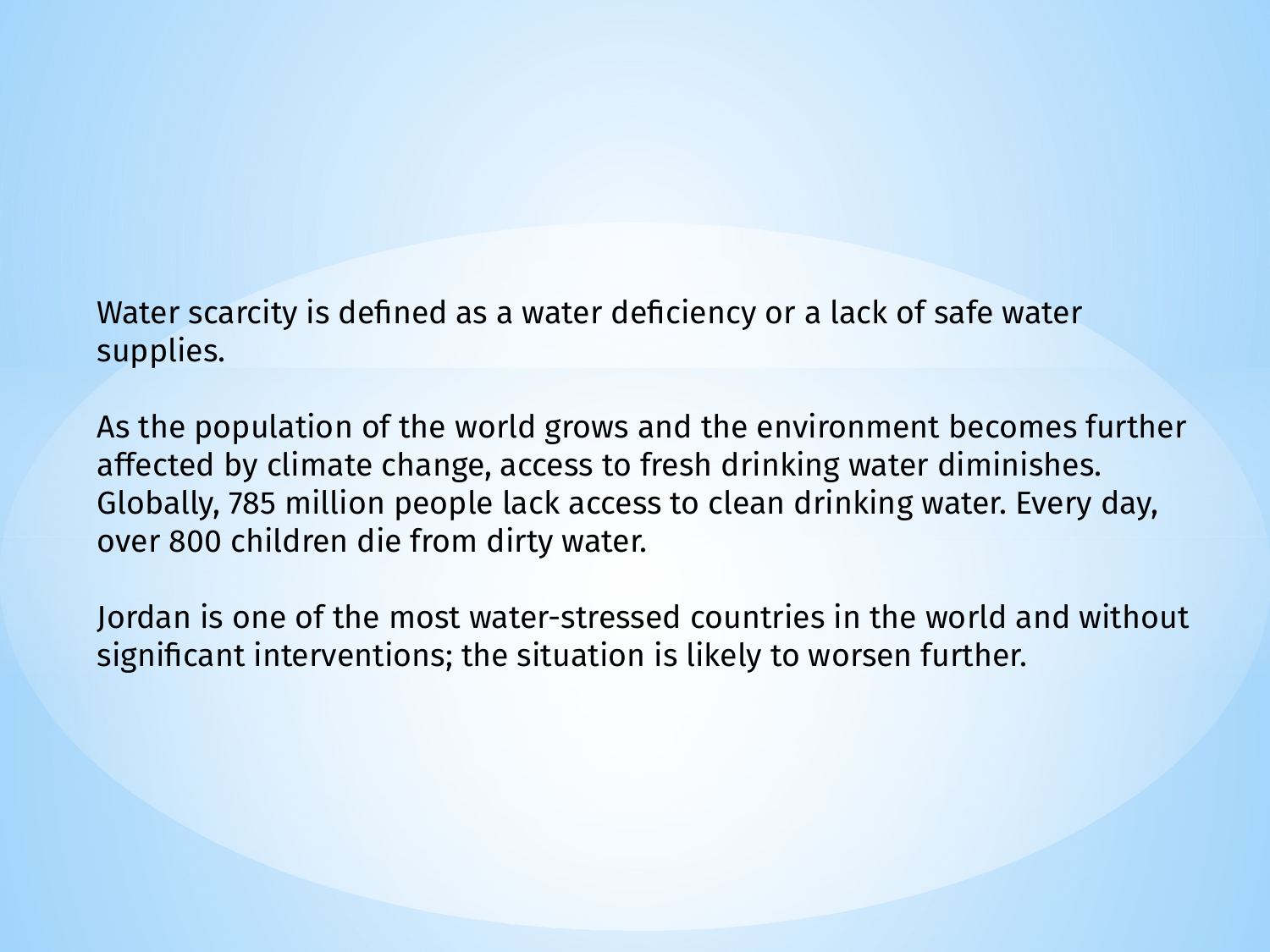

Water scarcity is defined as a water deficiency or a lack of safe water supplies.

As the population of the world grows and the environment becomes further affected by climate change, access to fresh drinking water diminishes. Globally, 785 million people lack access to clean drinking water. Every day, over 800 children die from dirty water.

Jordan is one of the most water-stressed countries in the world and without significant interventions; the situation is likely to worsen further.